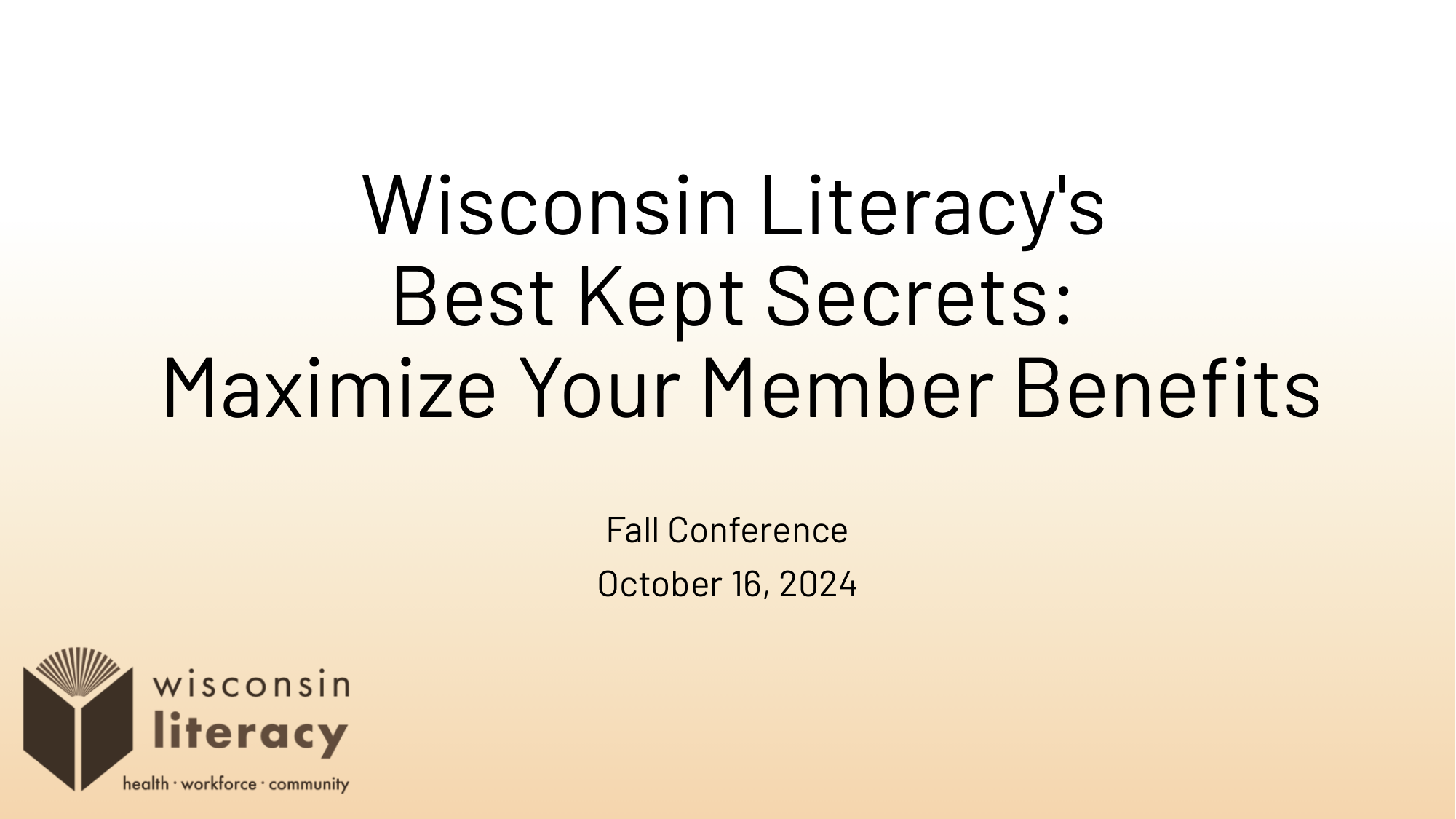

# Wisconsin Literacy's Best Kept Secrets: Maximize Your Member Benefits
Fall Conference
October 16, 2024